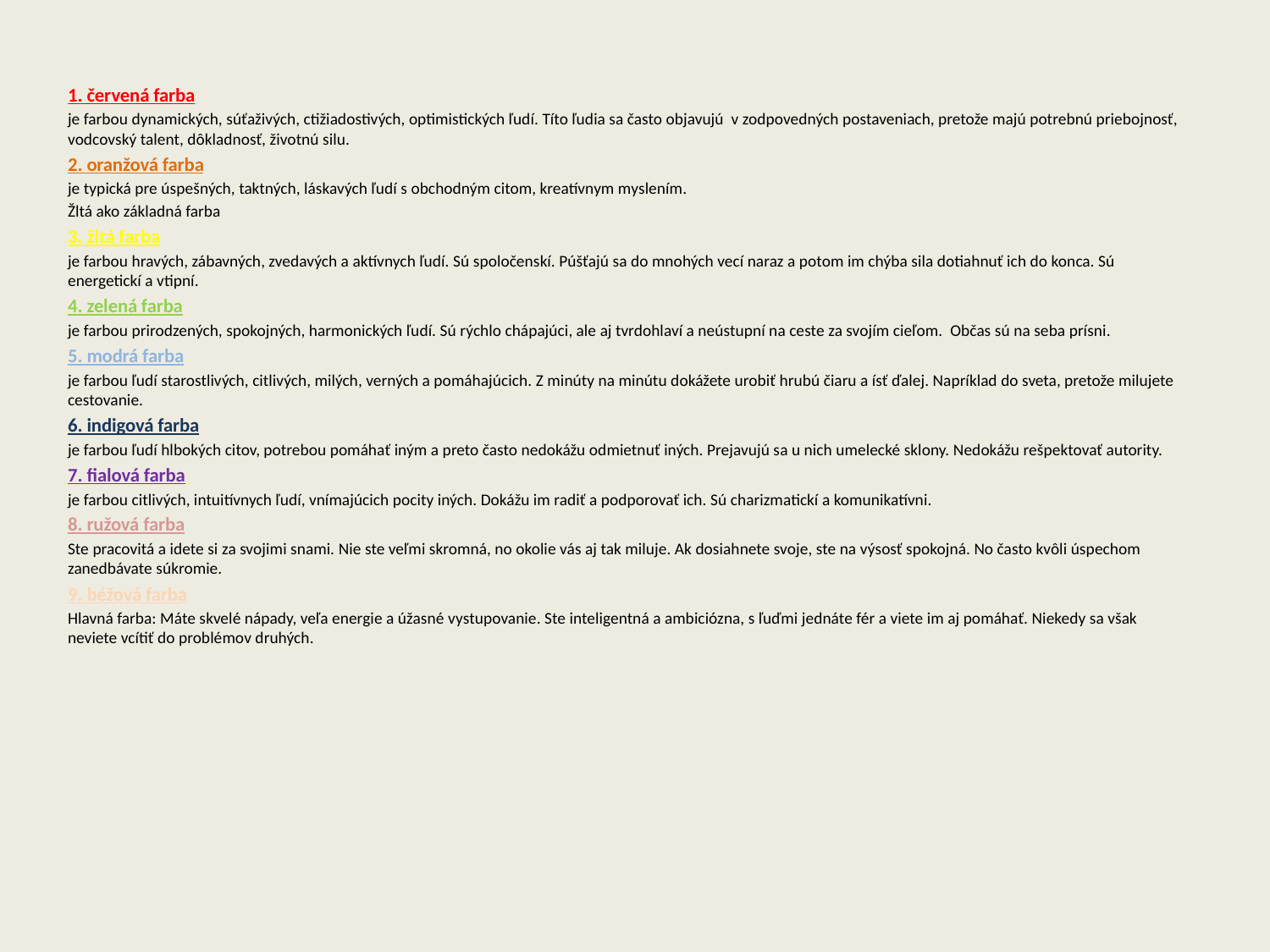

1. červená farba
je farbou dynamických, súťaživých, ctižiadostivých, optimistických ľudí. Títo ľudia sa často objavujú  v zodpovedných postaveniach, pretože majú potrebnú priebojnosť, vodcovský talent, dôkladnosť, životnú silu.
2. oranžová farba
je typická pre úspešných, taktných, láskavých ľudí s obchodným citom, kreatívnym myslením.
Žltá ako základná farba
3. žltá farba
je farbou hravých, zábavných, zvedavých a aktívnych ľudí. Sú spoločenskí. Púšťajú sa do mnohých vecí naraz a potom im chýba sila dotiahnuť ich do konca. Sú energetickí a vtipní.
4. zelená farba
je farbou prirodzených, spokojných, harmonických ľudí. Sú rýchlo chápajúci, ale aj tvrdohlaví a neústupní na ceste za svojím cieľom.  Občas sú na seba prísni.
5. modrá farba
je farbou ľudí starostlivých, citlivých, milých, verných a pomáhajúcich. Z minúty na minútu dokážete urobiť hrubú čiaru a ísť ďalej. Napríklad do sveta, pretože milujete cestovanie.
6. indigová farba
je farbou ľudí hlbokých citov, potrebou pomáhať iným a preto často nedokážu odmietnuť iných. Prejavujú sa u nich umelecké sklony. Nedokážu rešpektovať autority.
7. fialová farba
je farbou citlivých, intuitívnych ľudí, vnímajúcich pocity iných. Dokážu im radiť a podporovať ich. Sú charizmatickí a komunikatívni.
8. ružová farba
Ste pracovitá a idete si za svojimi snami. Nie ste veľmi skromná, no okolie vás aj tak miluje. Ak dosiahnete svoje, ste na výsosť spokojná. No často kvôli úspechom zanedbávate súkromie.
9. béžová farba
Hlavná farba: Máte skvelé nápady, veľa energie a úžasné vystupovanie. Ste inteligentná a ambiciózna, s ľuďmi jednáte fér a viete im aj pomáhať. Niekedy sa však neviete vcítiť do problémov druhých.